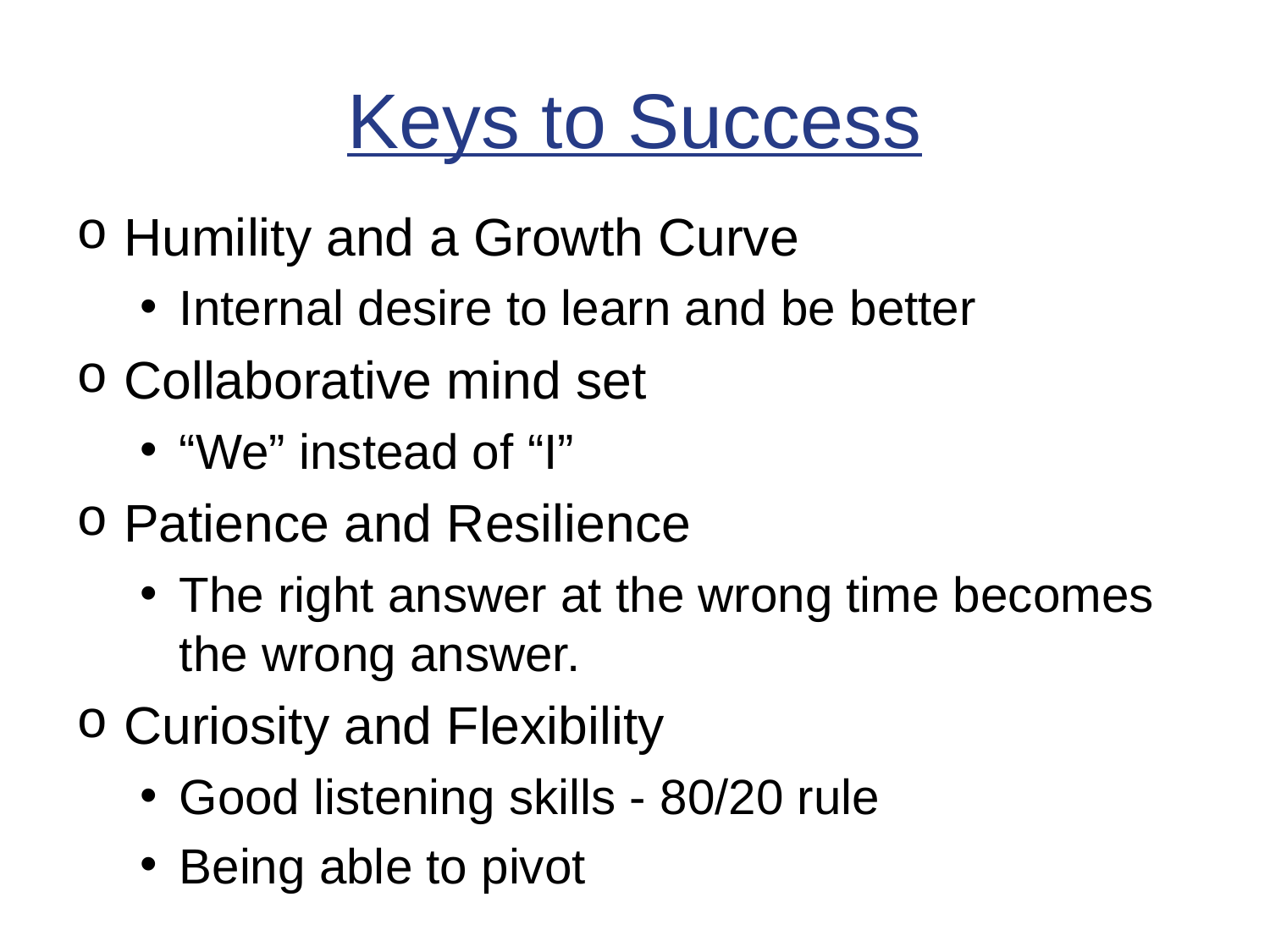

# Keys to Success
Humility and a Growth Curve
Internal desire to learn and be better
Collaborative mind set
“We” instead of “I”
Patience and Resilience
The right answer at the wrong time becomes the wrong answer.
Curiosity and Flexibility
Good listening skills - 80/20 rule
Being able to pivot